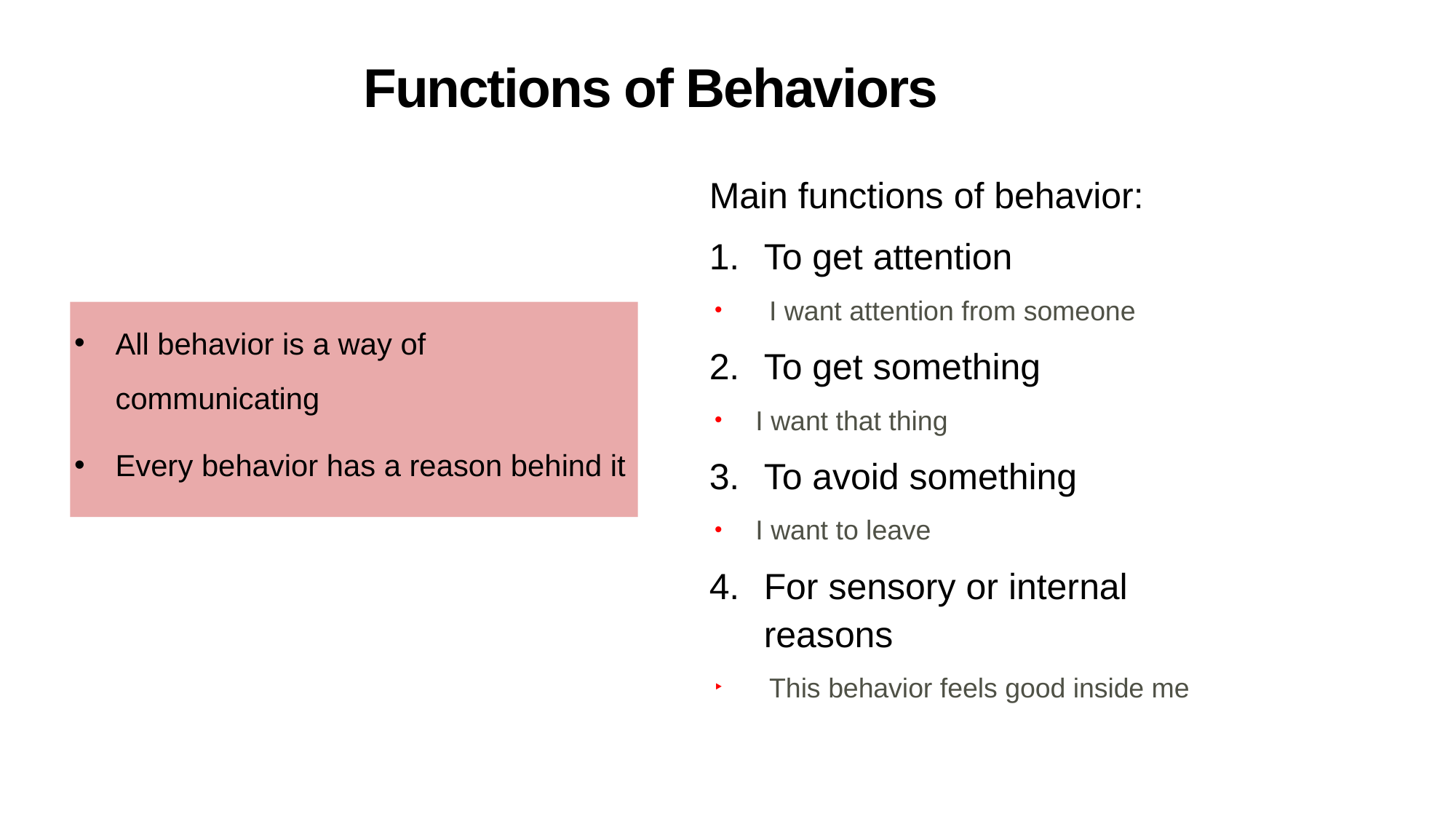

Functions of Behaviors
Main functions of behavior:
To get attention
I want attention from someone
To get something
I want that thing
To avoid something
I want to leave
For sensory or internal reasons
This behavior feels good inside me

All behavior is a way of communicating
Every behavior has a reason behind it